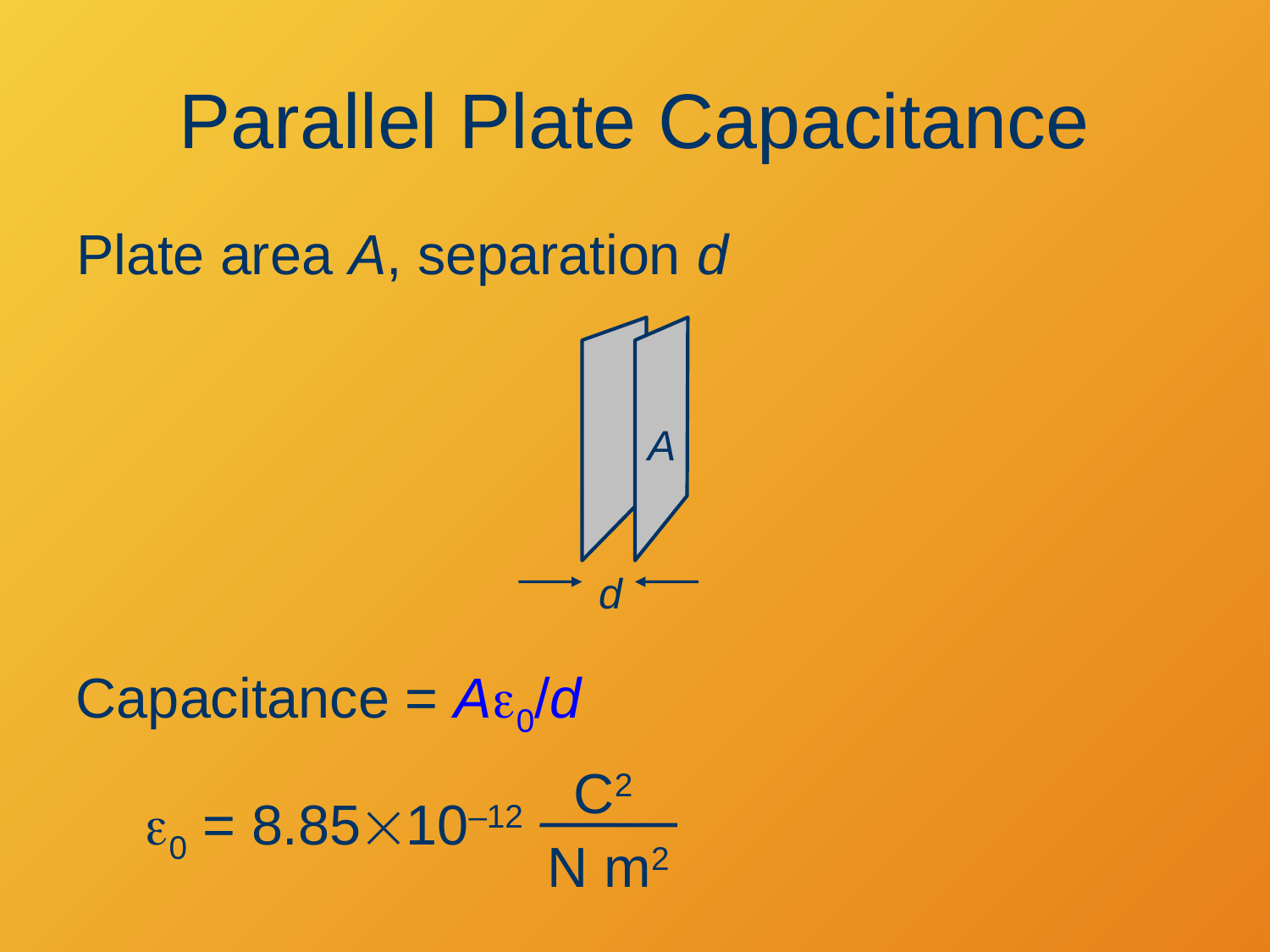

# Parallel Plate Capacitance
Plate area A, separation d

A

d
Capacitance = Aε0/d
C2
N m2

 ε0 = 8.85×10–12